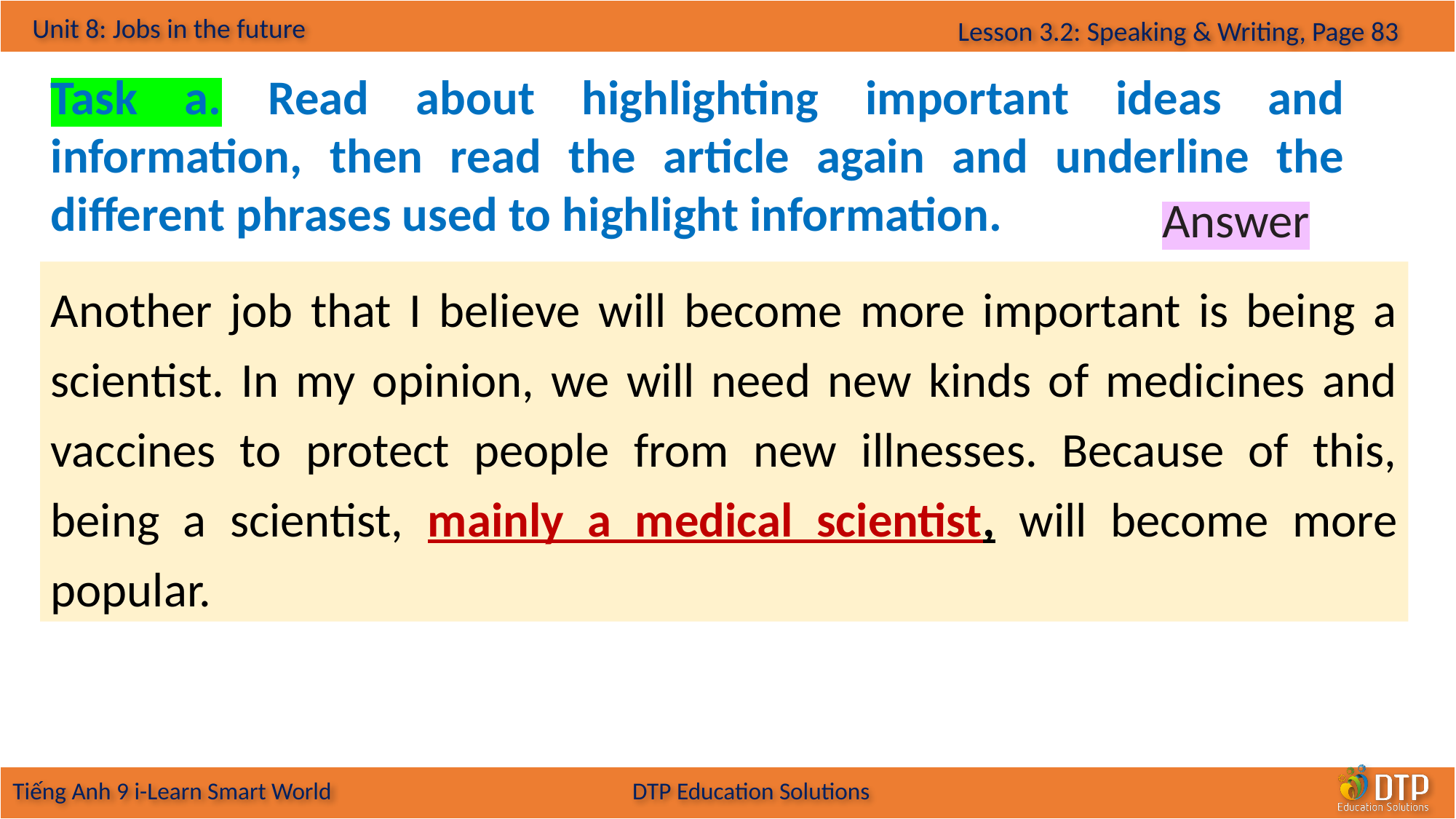

Task a. Read about highlighting important ideas and information, then read the article again and underline the different phrases used to highlight information.
Answer
Another job that I believe will become more important is being a scientist. In my opinion, we will need new kinds of medicines and vaccines to protect people from new illnesses. Because of this, being a scientist, mainly a medical scientist, will become more popular.